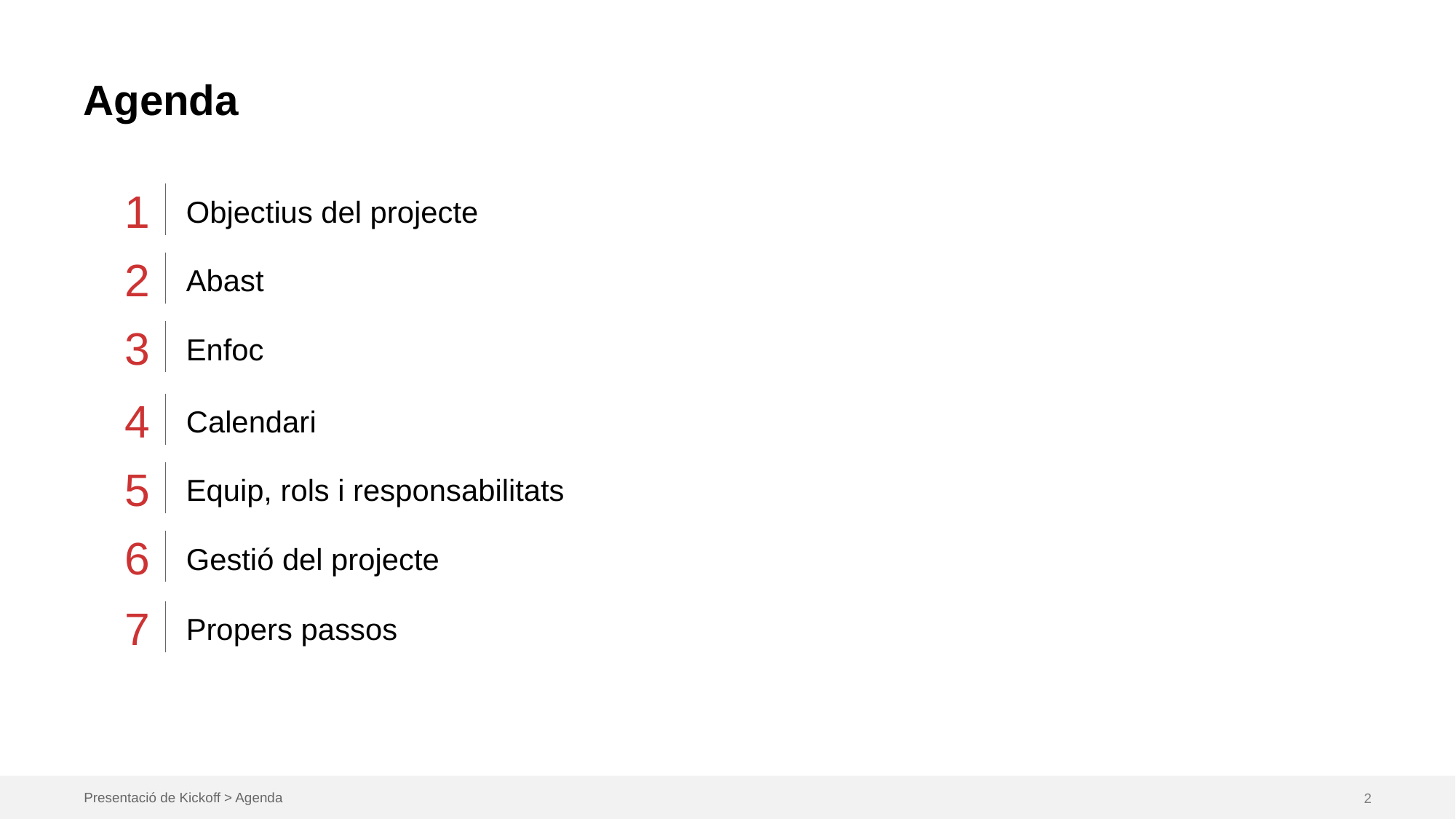

# Agenda
1
Objectius del projecte
2
Abast
3
Enfoc
4
Calendari
5
Equip, rols i responsabilitats
6
Gestió del projecte
7
Propers passos
Presentació de Kickoff > Agenda